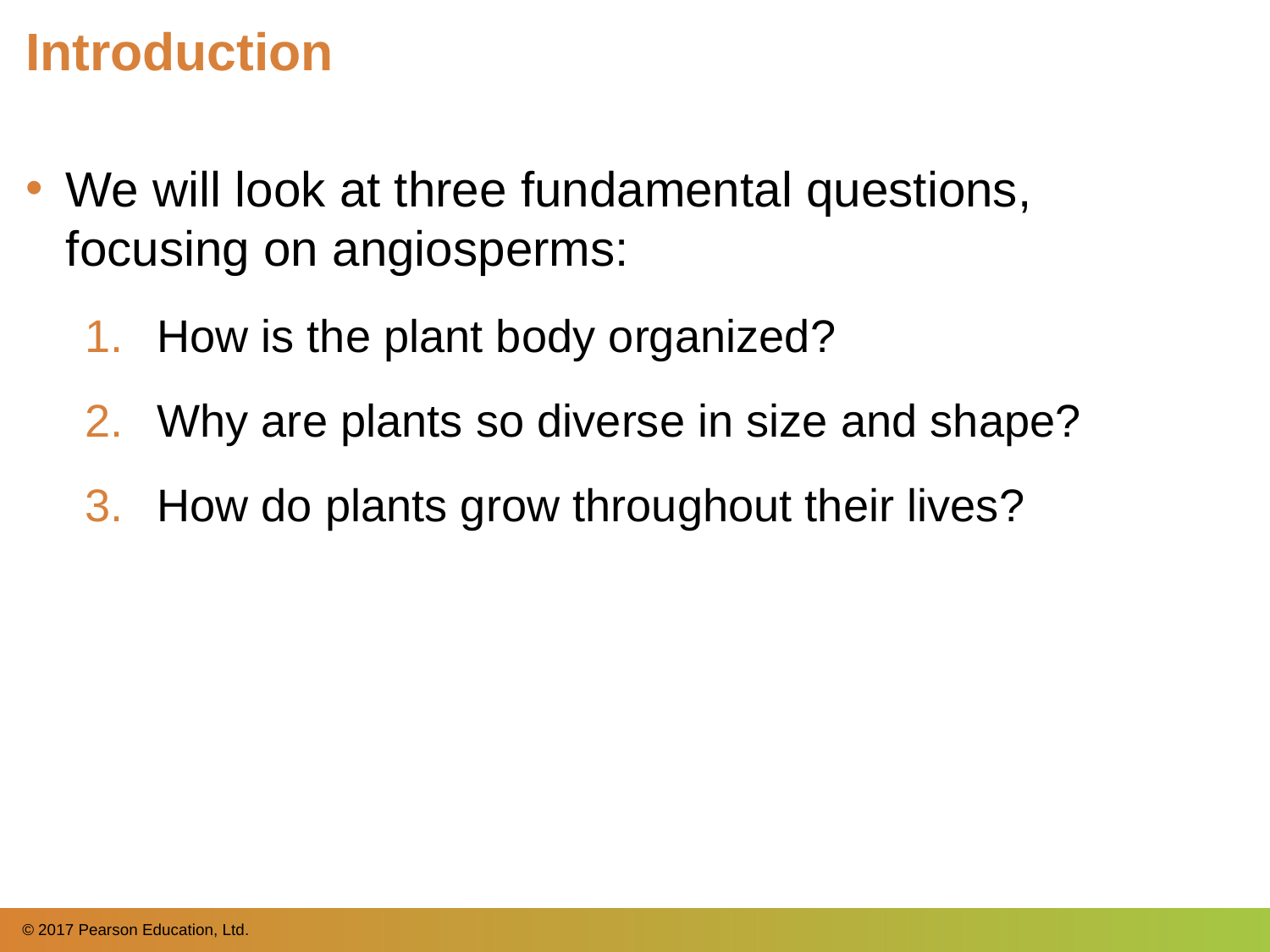

# Introduction
We will look at three fundamental questions, focusing on angiosperms:
How is the plant body organized?
Why are plants so diverse in size and shape?
How do plants grow throughout their lives?